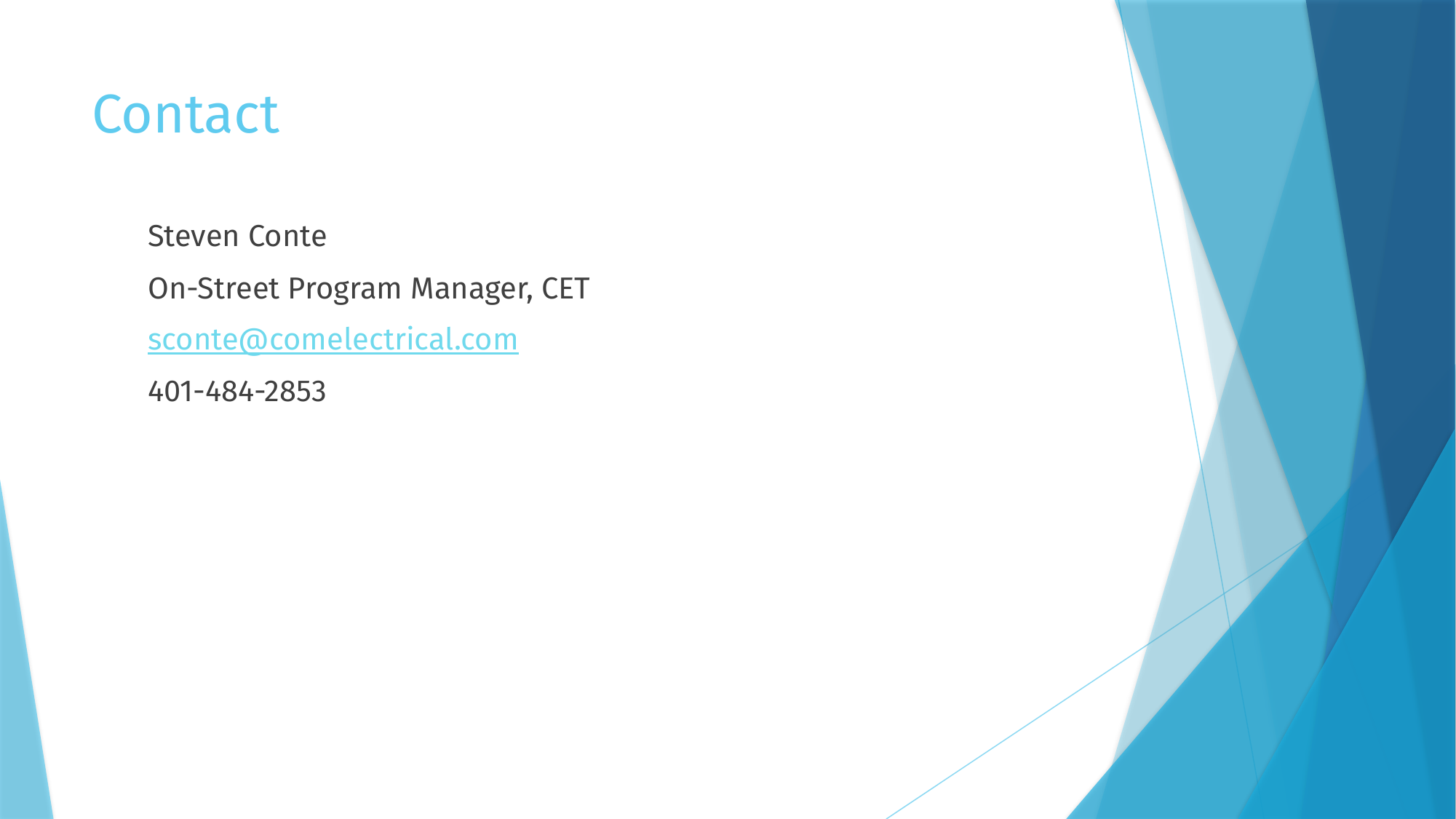

# Contact
Steven Conte
On-Street Program Manager, CET
sconte@comelectrical.com
401-484-2853